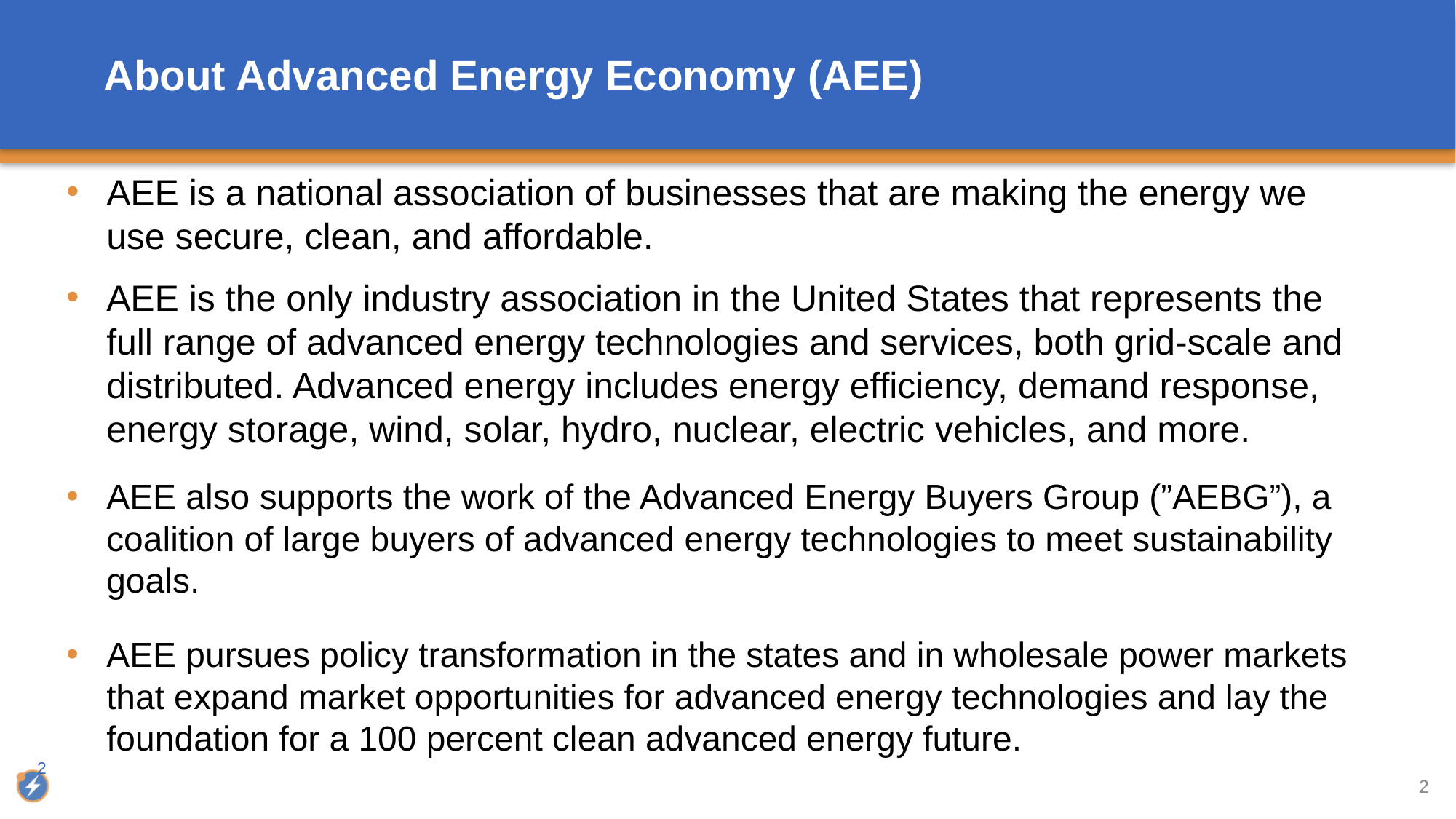

# About Advanced Energy Economy (AEE)
AEE is a national association of businesses that are making the energy we use secure, clean, and affordable.

AEE is the only industry association in the United States that represents the full range of advanced energy technologies and services, both grid-scale and distributed. Advanced energy includes energy efficiency, demand response, energy storage, wind, solar, hydro, nuclear, electric vehicles, and more.

AEE also supports the work of the Advanced Energy Buyers Group (”AEBG”), a coalition of large buyers of advanced energy technologies to meet sustainability goals.

AEE pursues policy transformation in the states and in wholesale power markets that expand market opportunities for advanced energy technologies and lay the foundation for a 100 percent clean advanced energy future.